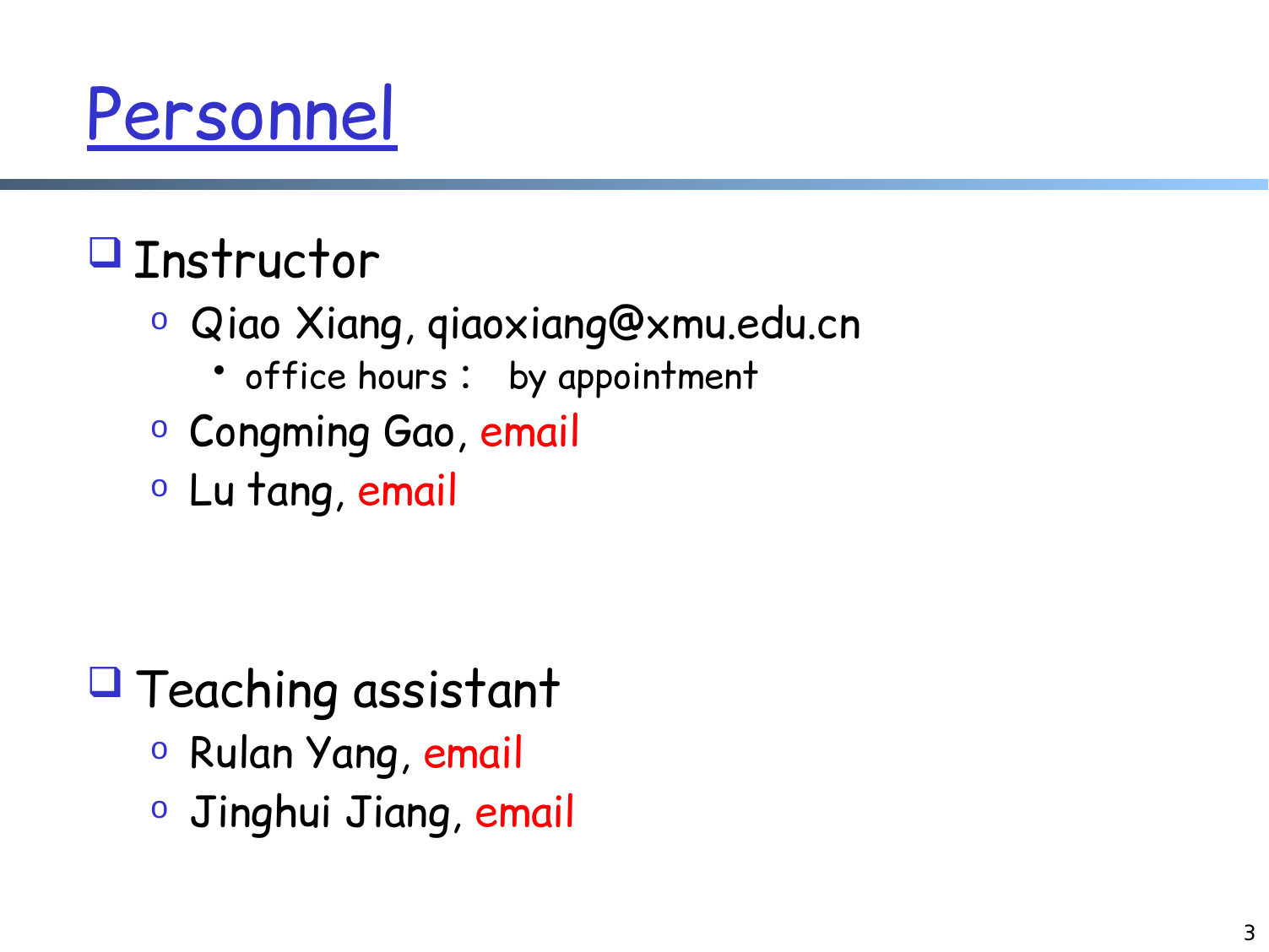

# Personnel
Instructor
Qiao Xiang, qiaoxiang@xmu.edu.cn
office hours： by appointment
Congming Gao, email
Lu tang, email

Teaching assistant
Rulan Yang, email
Jinghui Jiang, email
3